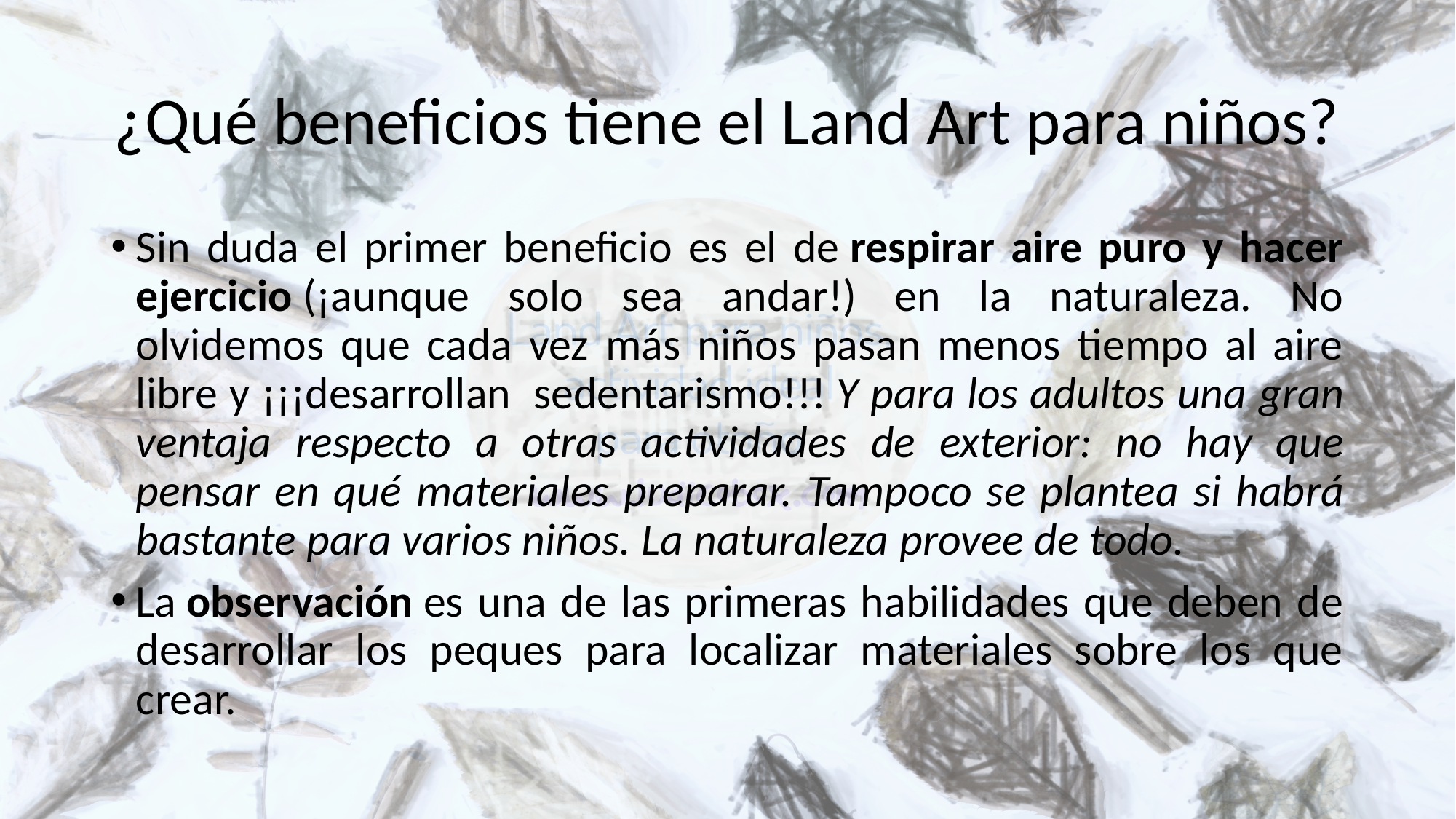

# ¿Qué beneficios tiene el Land Art para niños?
Sin duda el primer beneficio es el de respirar aire puro y hacer ejercicio (¡aunque solo sea andar!) en la naturaleza. No olvidemos que cada vez más niños pasan menos tiempo al aire libre y ¡¡¡desarrollan  sedentarismo!!! Y para los adultos una gran ventaja respecto a otras actividades de exterior: no hay que pensar en qué materiales preparar. Tampoco se plantea si habrá bastante para varios niños. La naturaleza provee de todo.
La observación es una de las primeras habilidades que deben de desarrollar los peques para localizar materiales sobre los que crear.